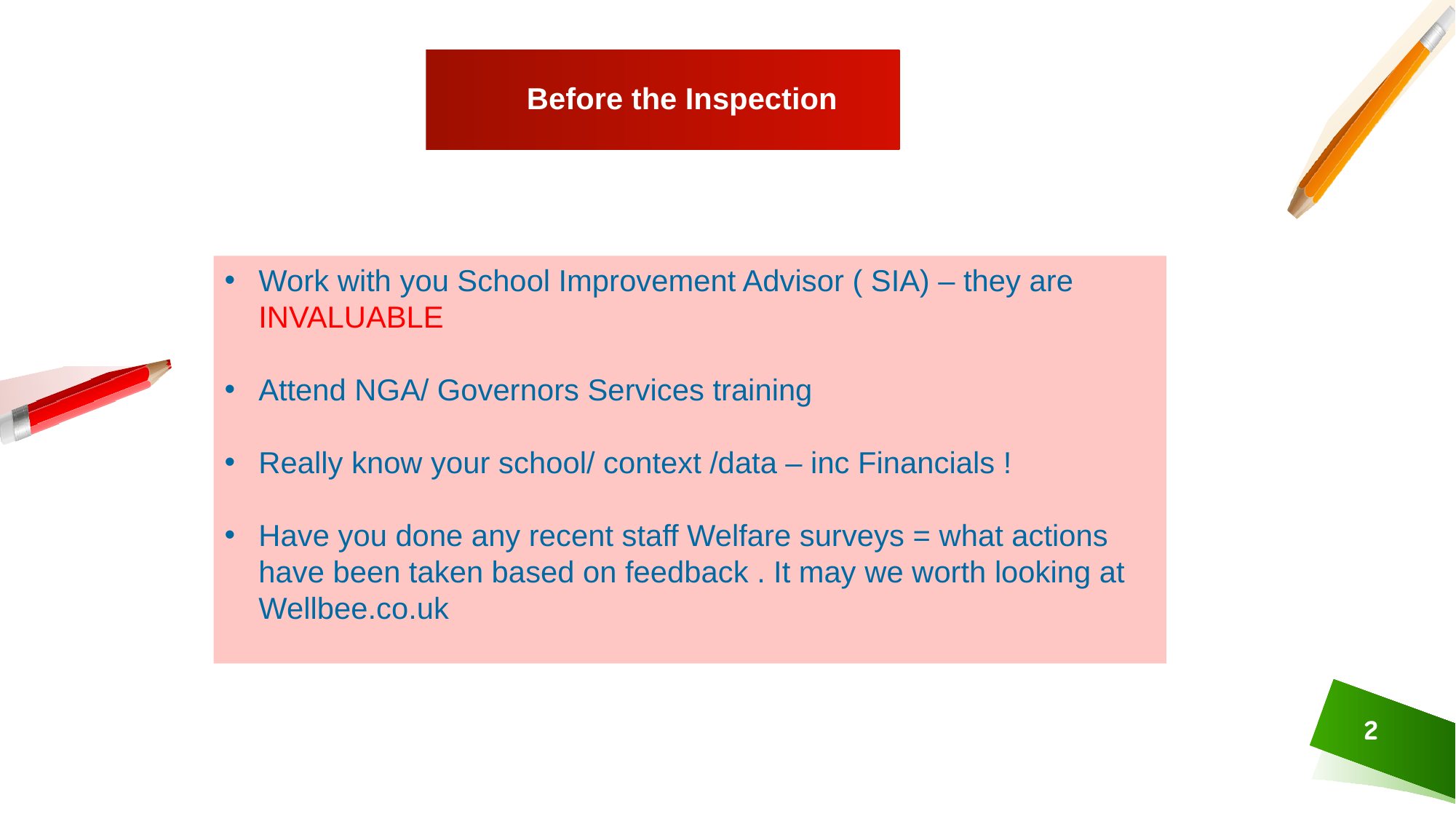

# Before the Inspection
Work with you School Improvement Advisor ( SIA) – they are INVALUABLE

Attend NGA/ Governors Services training

Really know your school/ context /data – inc Financials !

Have you done any recent staff Welfare surveys = what actions have been taken based on feedback . It may we worth looking at Wellbee.co.uk

2